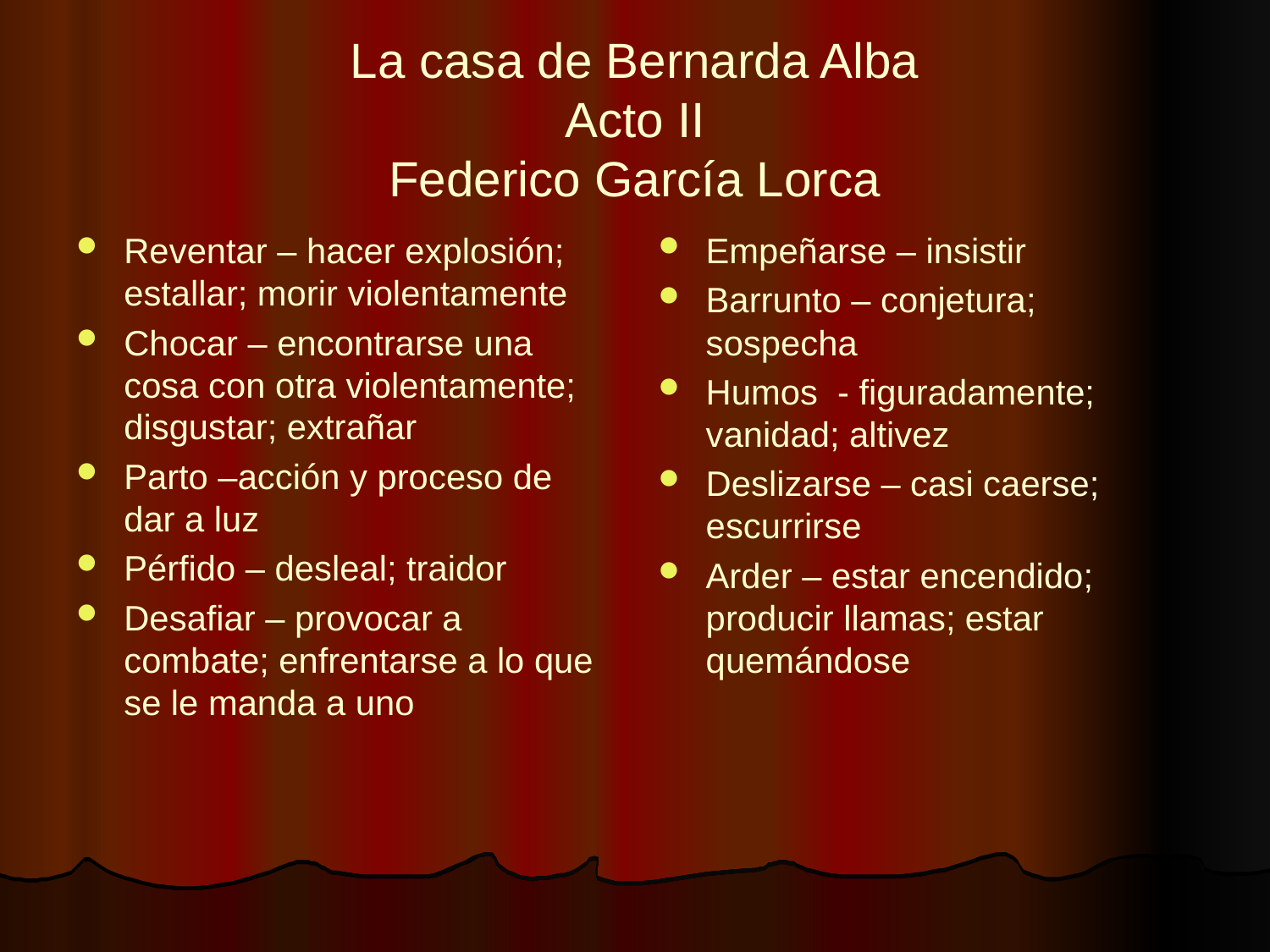

# La casa de Bernarda Alba Acto II Federico García Lorca
Reventar – hacer explosión; estallar; morir violentamente
Chocar – encontrarse una cosa con otra violentamente; disgustar; extrañar
Parto –acción y proceso de dar a luz
Pérfido – desleal; traidor
Desafiar – provocar a combate; enfrentarse a lo que se le manda a uno

Empeñarse – insistir
Barrunto – conjetura; sospecha
Humos  - figuradamente; vanidad; altivez
Deslizarse – casi caerse; escurrirse
Arder – estar encendido; producir llamas; estar quemándose